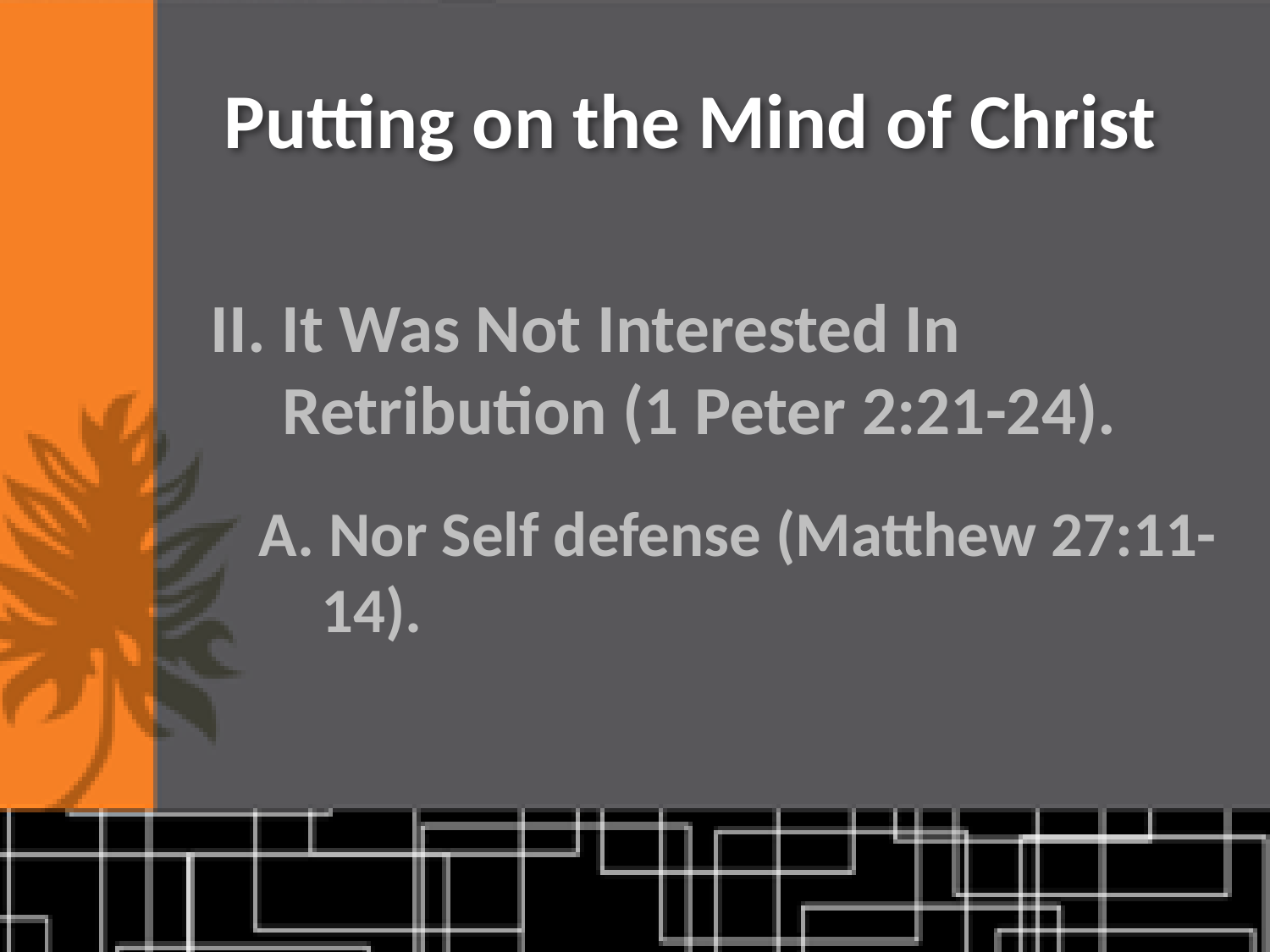

# Putting on the Mind of Christ
II. It Was Not Interested In Retribution (1 Peter 2:21-24).
A. Nor Self defense (Matthew 27:11-14).